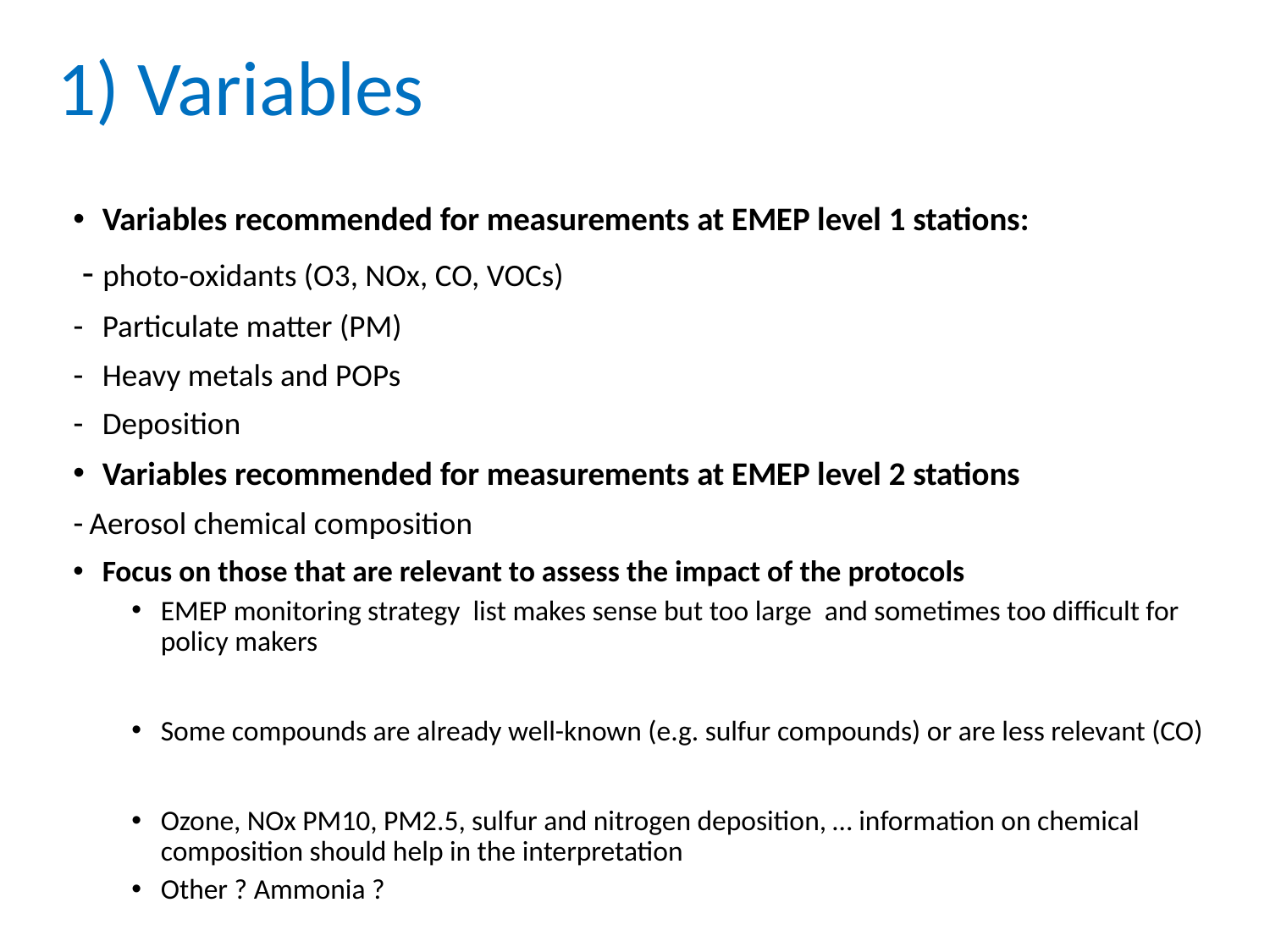

# 1) Variables
Variables recommended for measurements at EMEP level 1 stations:
 - photo-oxidants (O3, NOx, CO, VOCs)
Particulate matter (PM)
Heavy metals and POPs
Deposition
Variables recommended for measurements at EMEP level 2 stations
 Aerosol chemical composition
Focus on those that are relevant to assess the impact of the protocols
EMEP monitoring strategy  list makes sense but too large  and sometimes too difficult for policy makers

Some compounds are already well-known (e.g. sulfur compounds) or are less relevant (CO)

Ozone, NOx PM10, PM2.5, sulfur and nitrogen deposition, … information on chemical composition should help in the interpretation
Other ? Ammonia ?